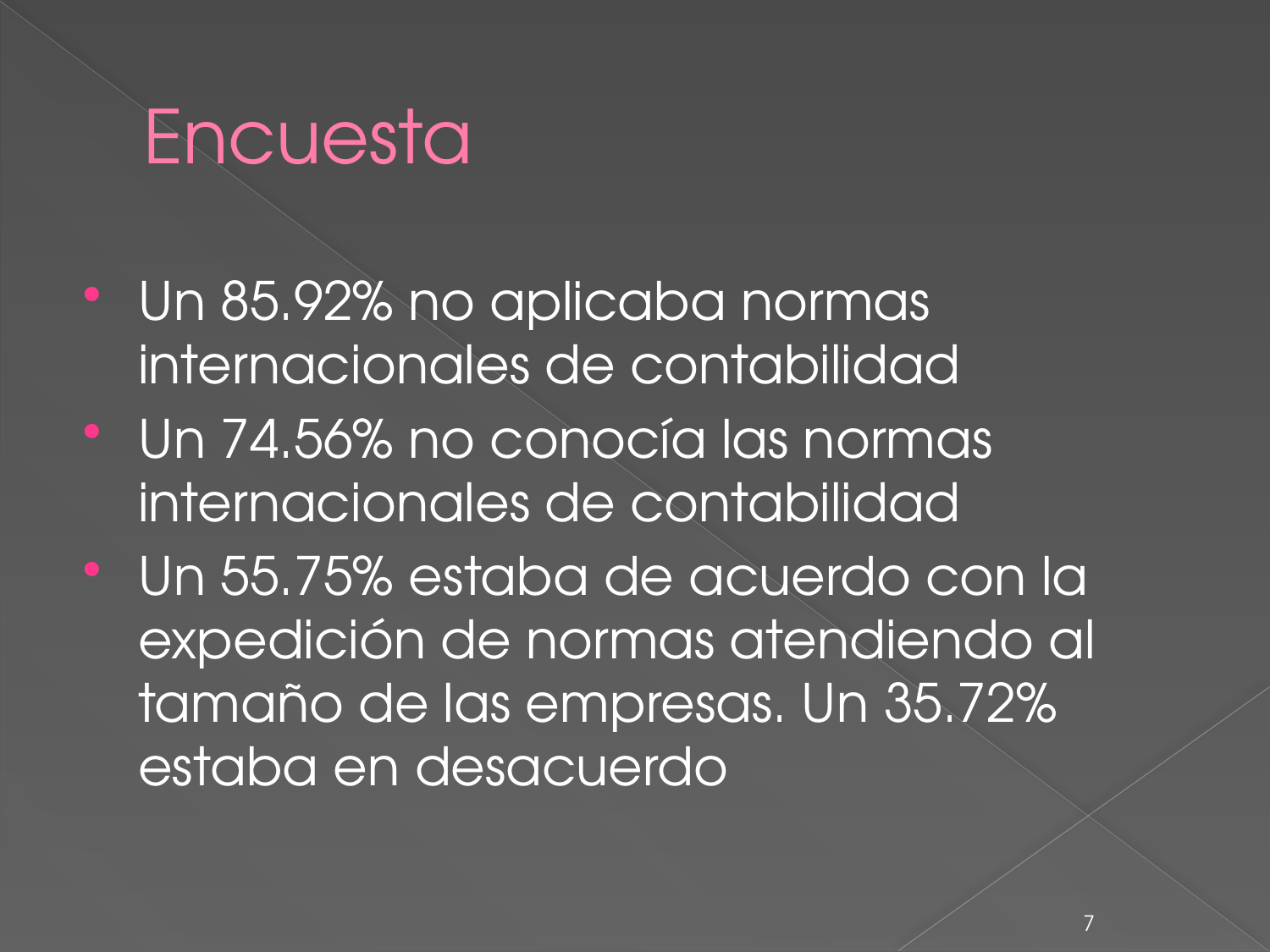

# Encuesta
Un 85.92% no aplicaba normas internacionales de contabilidad
Un 74.56% no conocía las normas internacionales de contabilidad
Un 55.75% estaba de acuerdo con la expedición de normas atendiendo al tamaño de las empresas. Un 35.72% estaba en desacuerdo
7